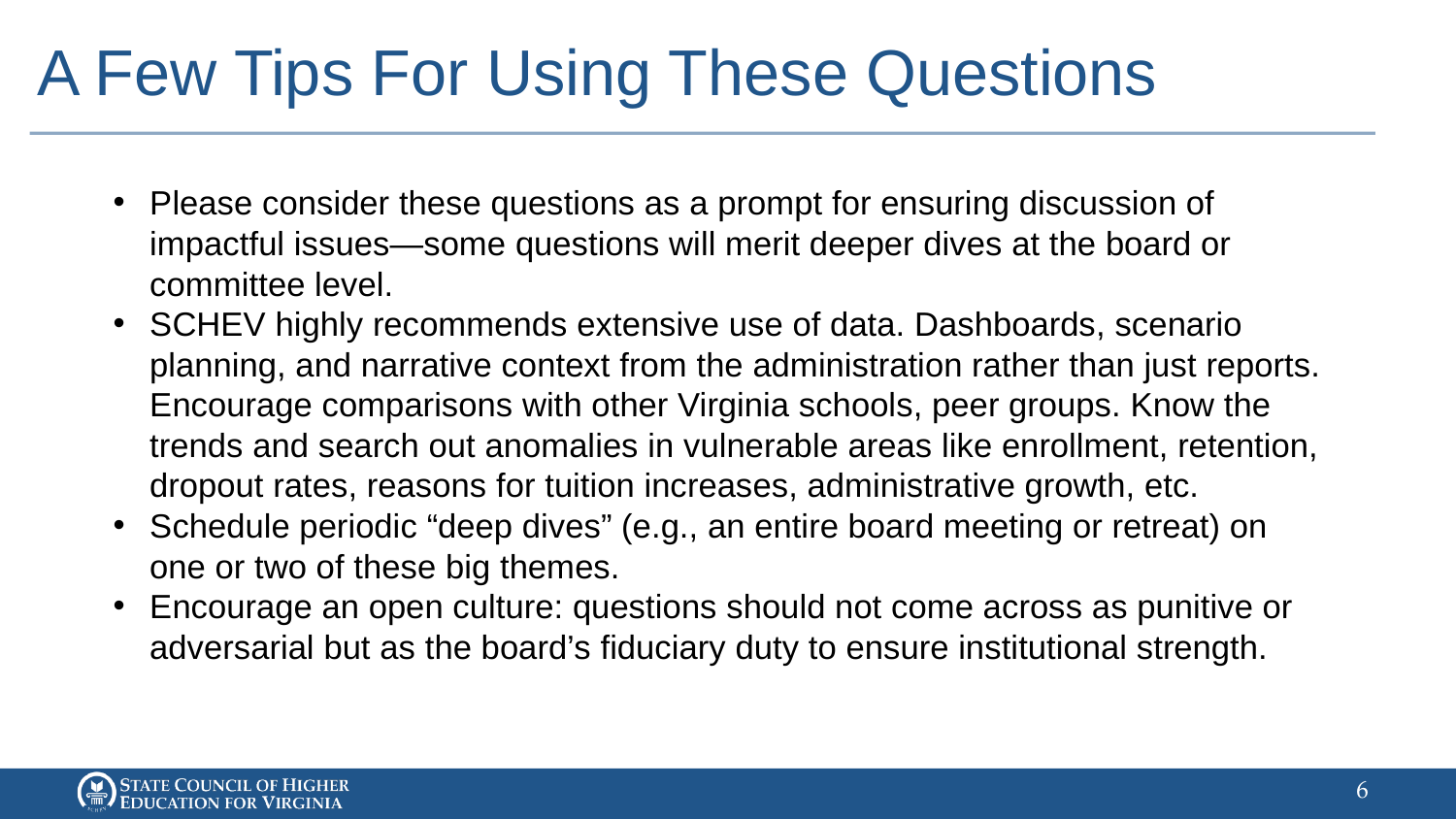

# A Few Tips For Using These Questions
Please consider these questions as a prompt for ensuring discussion of impactful issues—some questions will merit deeper dives at the board or committee level.
SCHEV highly recommends extensive use of data. Dashboards, scenario planning, and narrative context from the administration rather than just reports. Encourage comparisons with other Virginia schools, peer groups. Know the trends and search out anomalies in vulnerable areas like enrollment, retention, dropout rates, reasons for tuition increases, administrative growth, etc.
Schedule periodic “deep dives” (e.g., an entire board meeting or retreat) on one or two of these big themes.
Encourage an open culture: questions should not come across as punitive or adversarial but as the board’s fiduciary duty to ensure institutional strength.

6